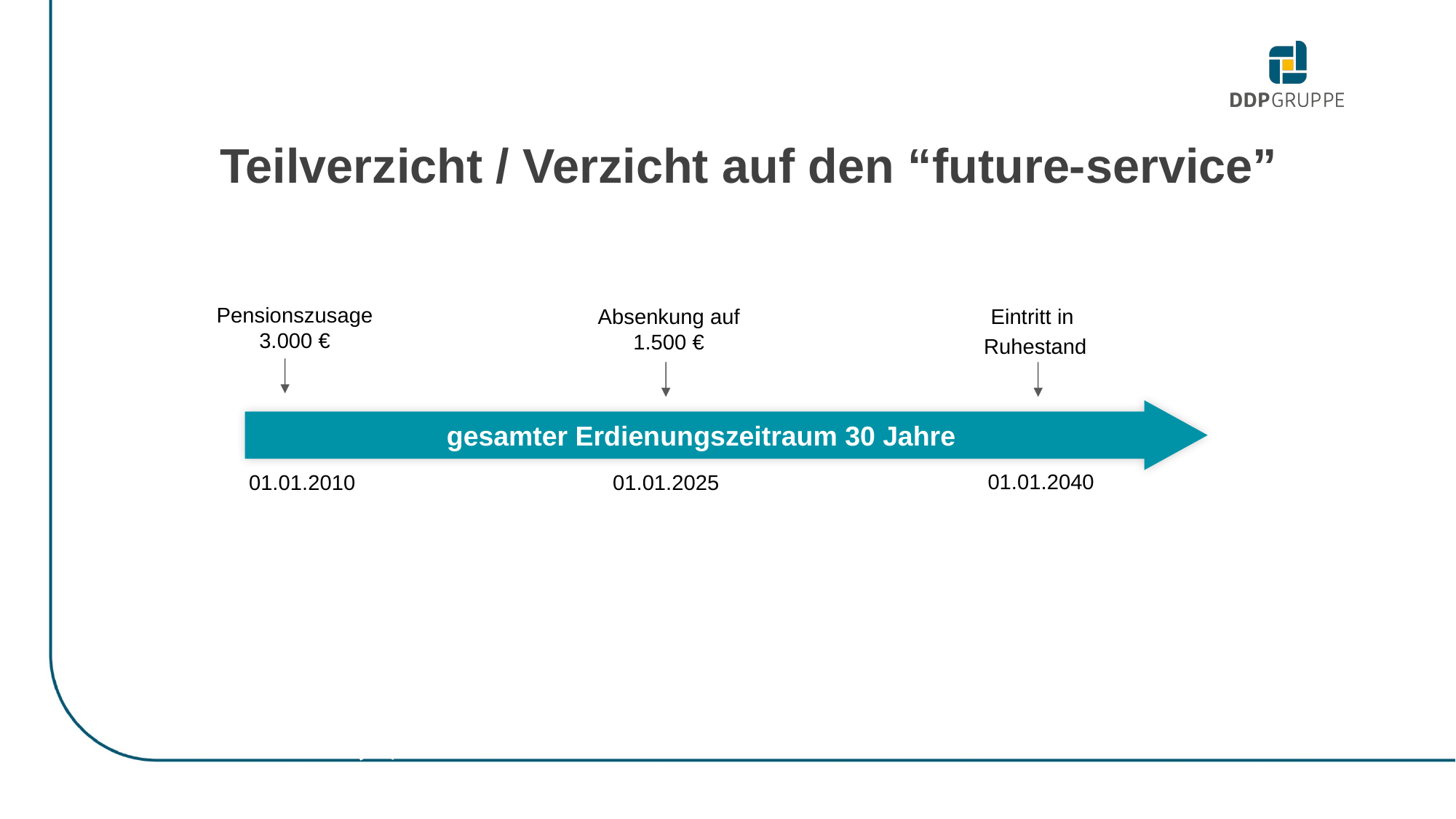

Teilverzicht / Verzicht auf den “future-service”
Pensionszusage 3.000 €

gesamter Erdienungszeitraum 30 Jahre

Eintritt in
Ruhestand
Absenkung auf 1.500 €

01.01.2040
01.01.2010
01.01.2025
48